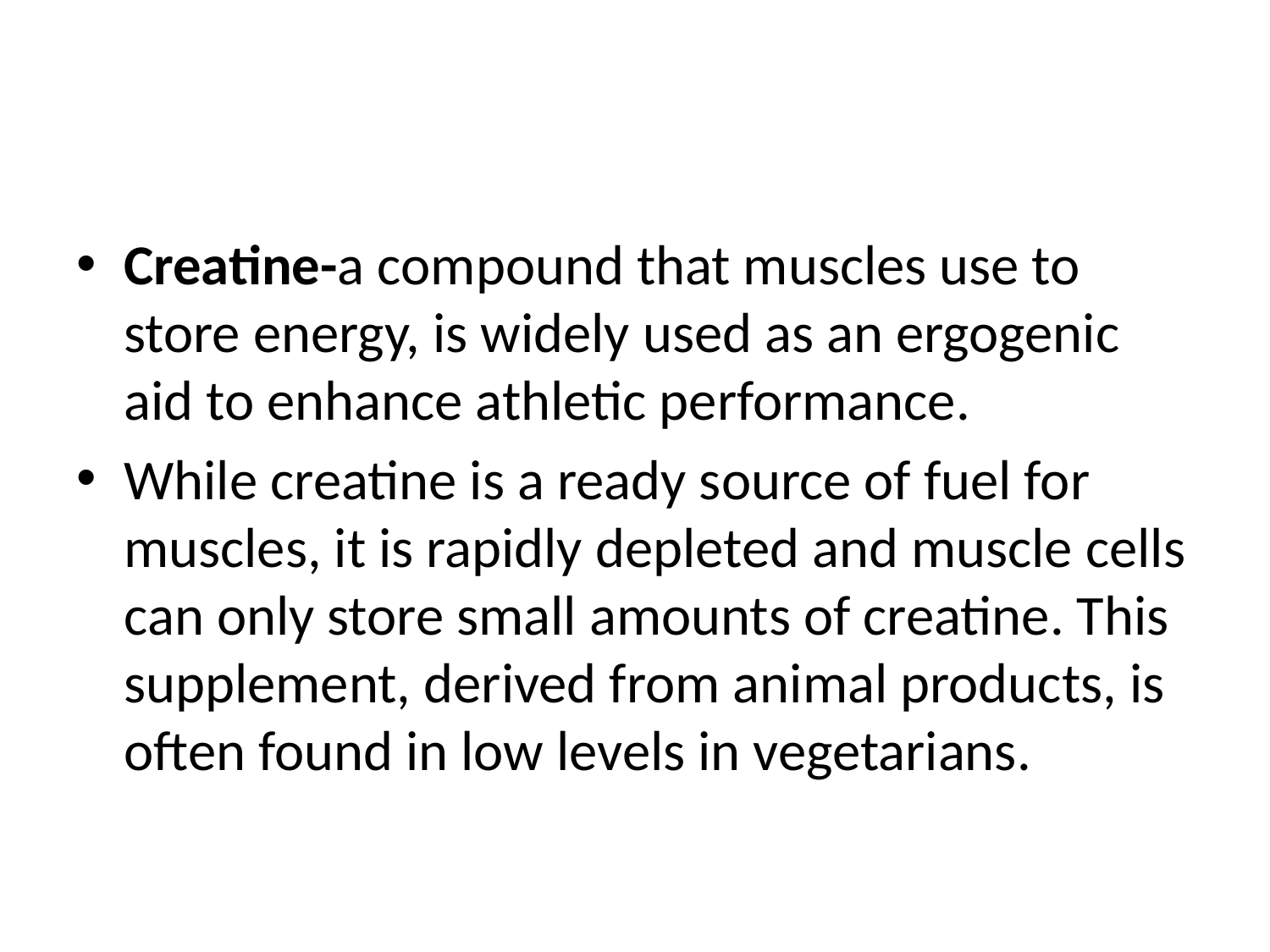

#
Creatine-a compound that muscles use to store energy, is widely used as an ergogenic aid to enhance athletic performance.
While creatine is a ready source of fuel for muscles, it is rapidly depleted and muscle cells can only store small amounts of creatine. This supplement, derived from animal products, is often found in low levels in vegetarians.